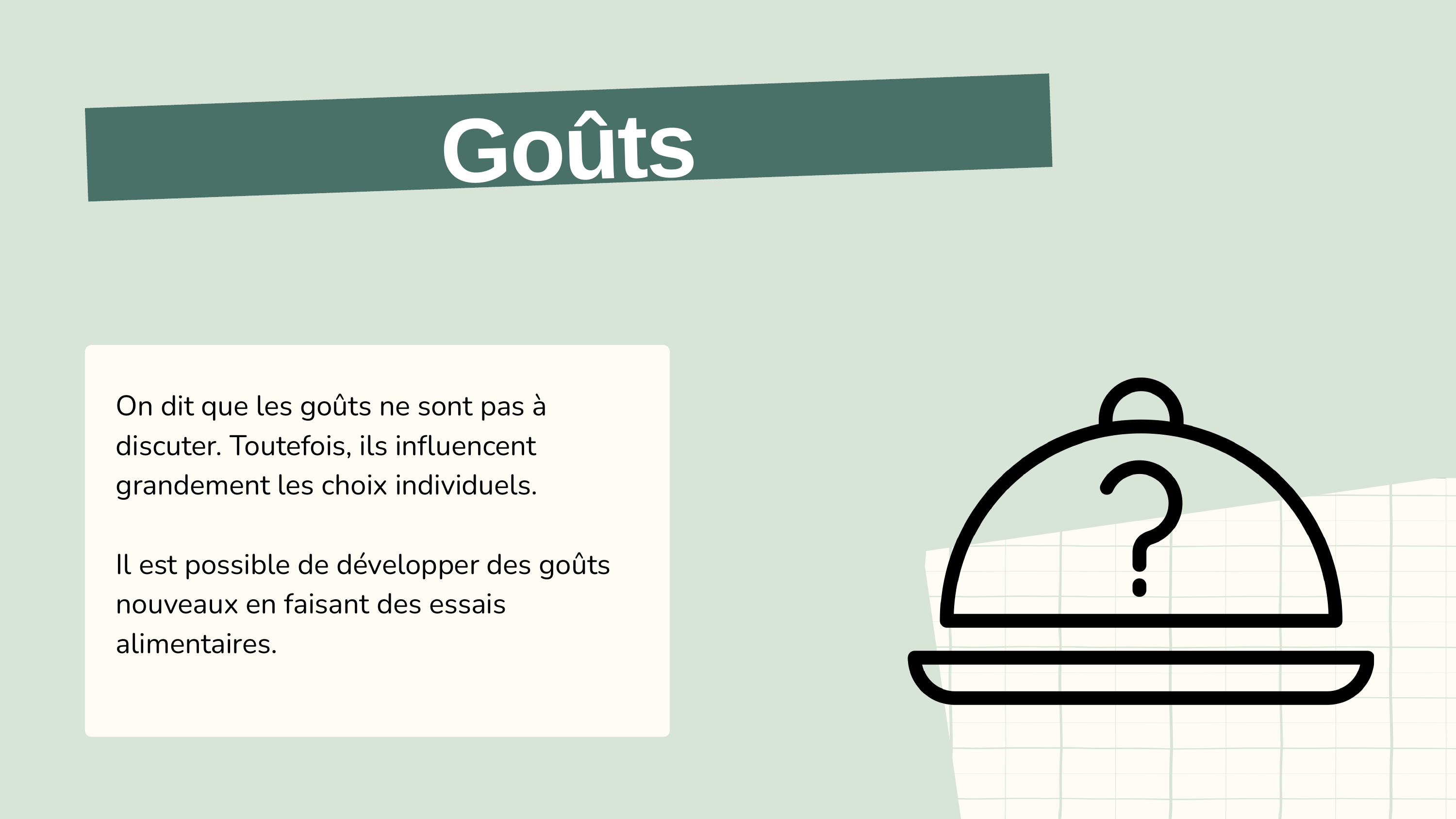

Goûts

On dit que les goûts ne sont pas à discuter. Toutefois, ils influencent grandement les choix individuels.

Il est possible de développer des goûts nouveaux en faisant des essais alimentaires.